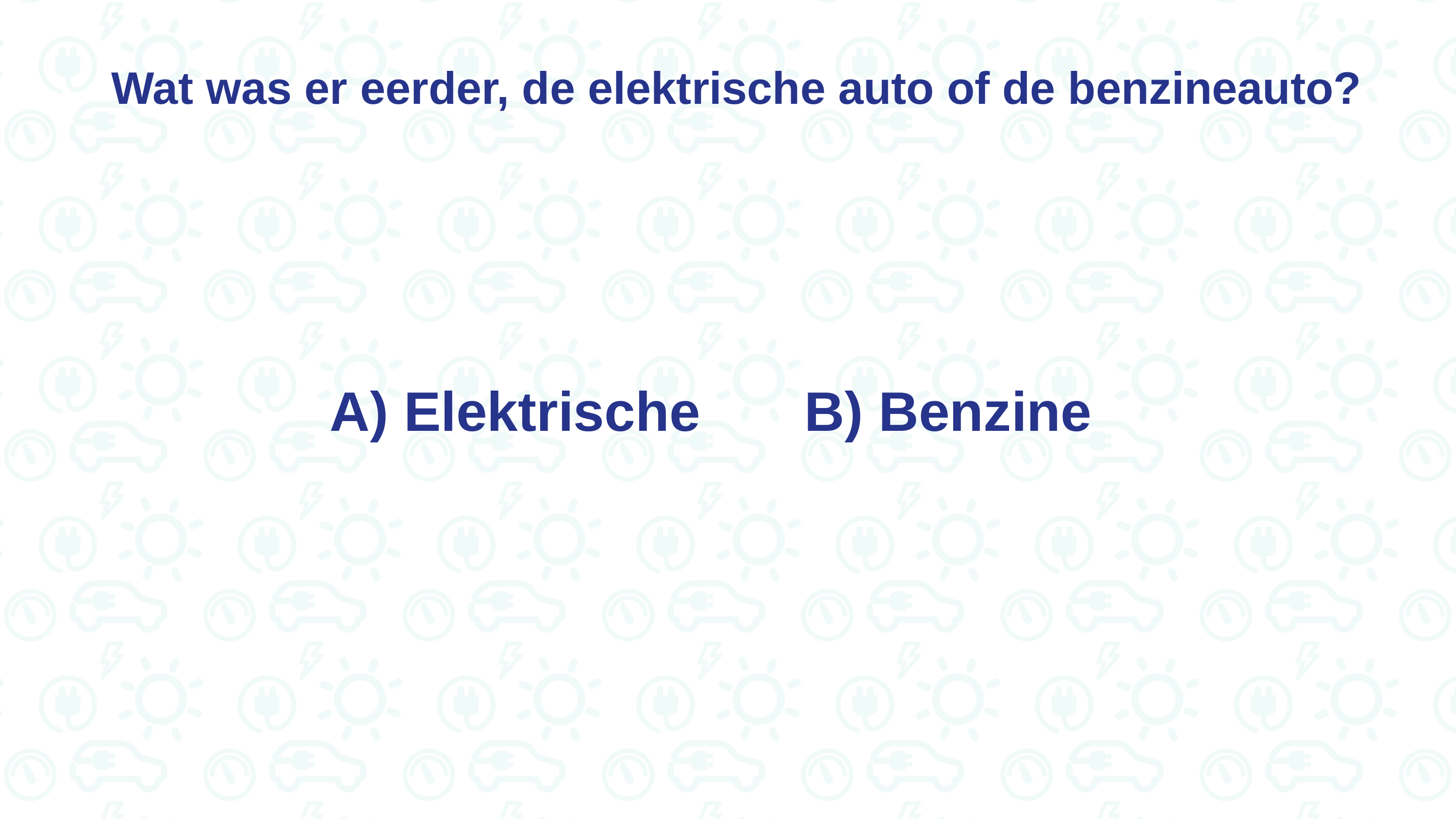

Wat was er eerder, de elektrische auto of de benzineauto?
A) Elektrische
B) Benzine